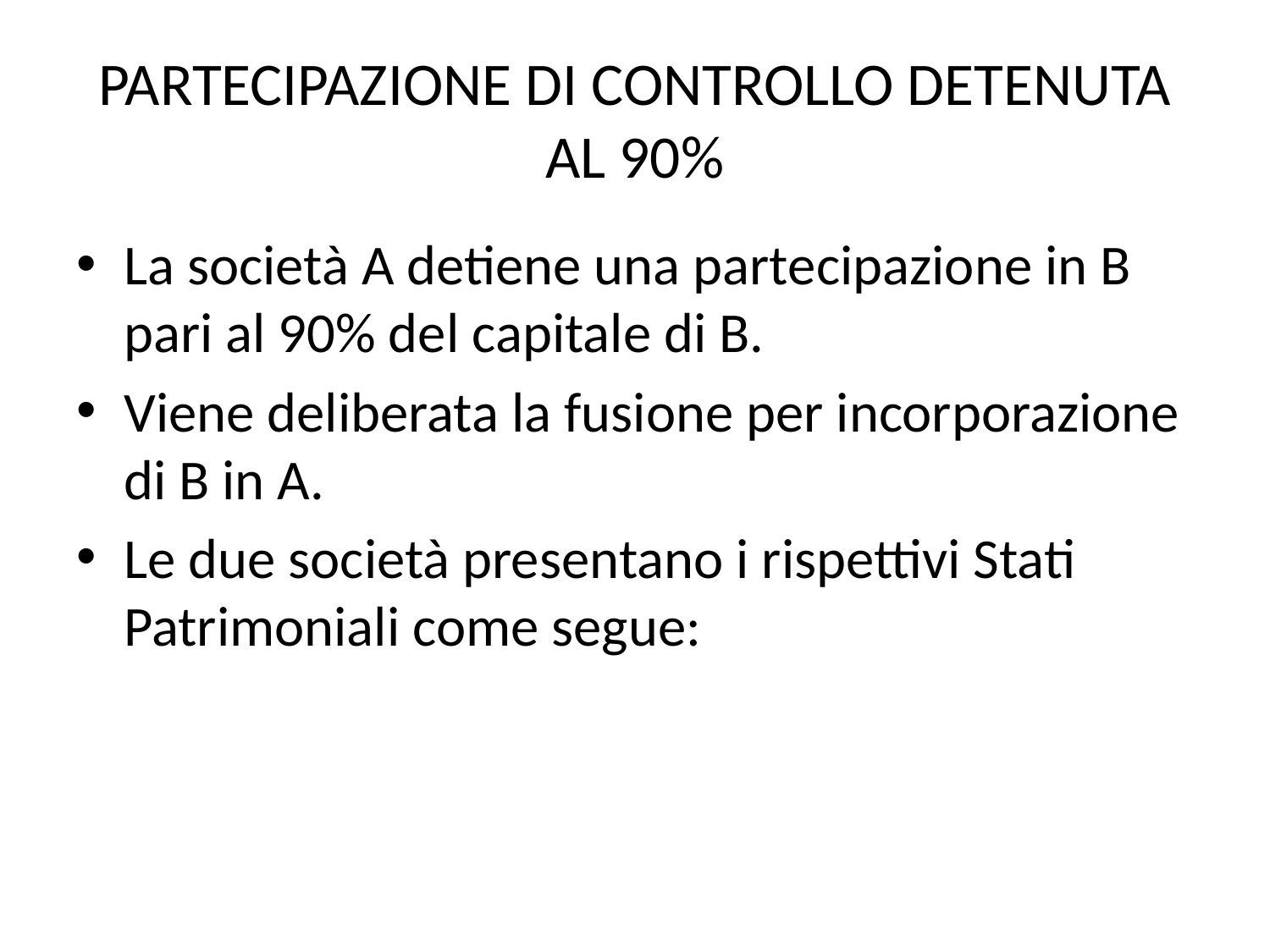

# PARTECIPAZIONE DI CONTROLLO DETENUTA AL 90%
La società A detiene una partecipazione in B pari al 90% del capitale di B.
Viene deliberata la fusione per incorporazione di B in A.
Le due società presentano i rispettivi Stati Patrimoniali come segue: